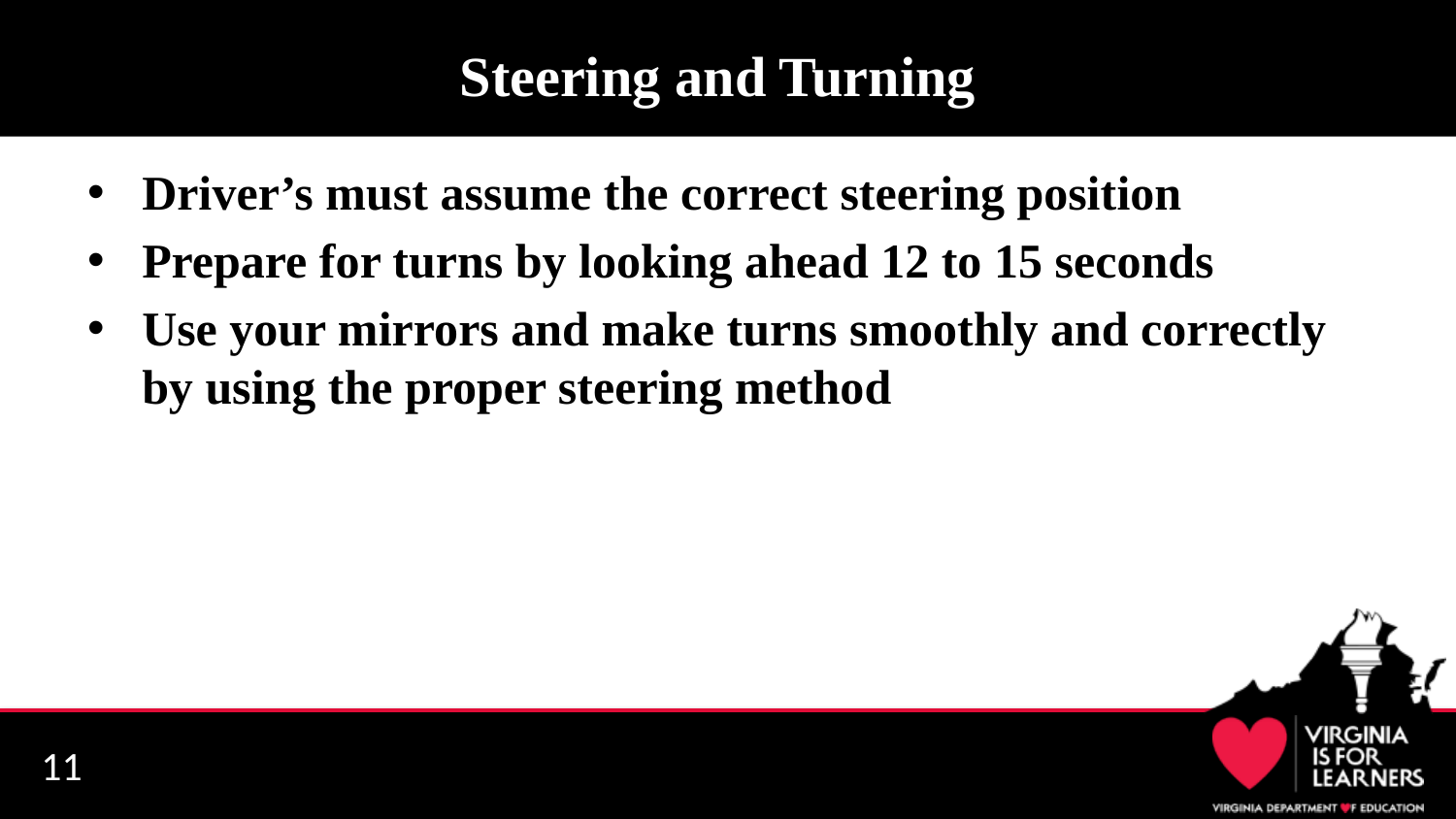

# Steering and Turning
Driver’s must assume the correct steering position
Prepare for turns by looking ahead 12 to 15 seconds
Use your mirrors and make turns smoothly and correctly by using the proper steering method